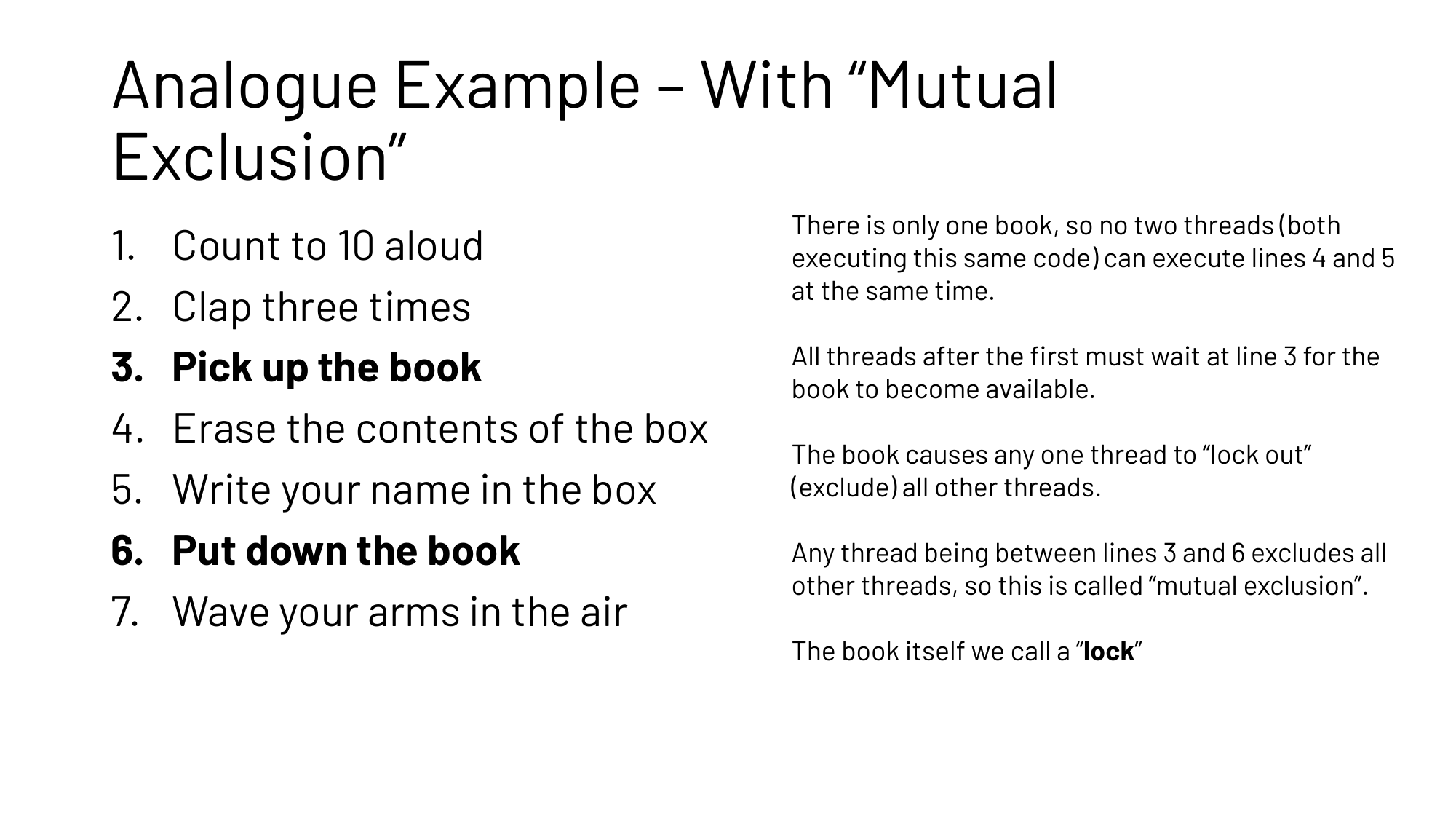

# Analogue Example – With “Mutual Exclusion”
There is only one book, so no two threads (both executing this same code) can execute lines 4 and 5 at the same time.

All threads after the first must wait at line 3 for the book to become available.

The book causes any one thread to “lock out” (exclude) all other threads.

Any thread being between lines 3 and 6 excludes all other threads, so this is called “mutual exclusion”.

The book itself we call a “lock”
Count to 10 aloud
Clap three times
Pick up the book
Erase the contents of the box
Write your name in the box
Put down the book
Wave your arms in the air